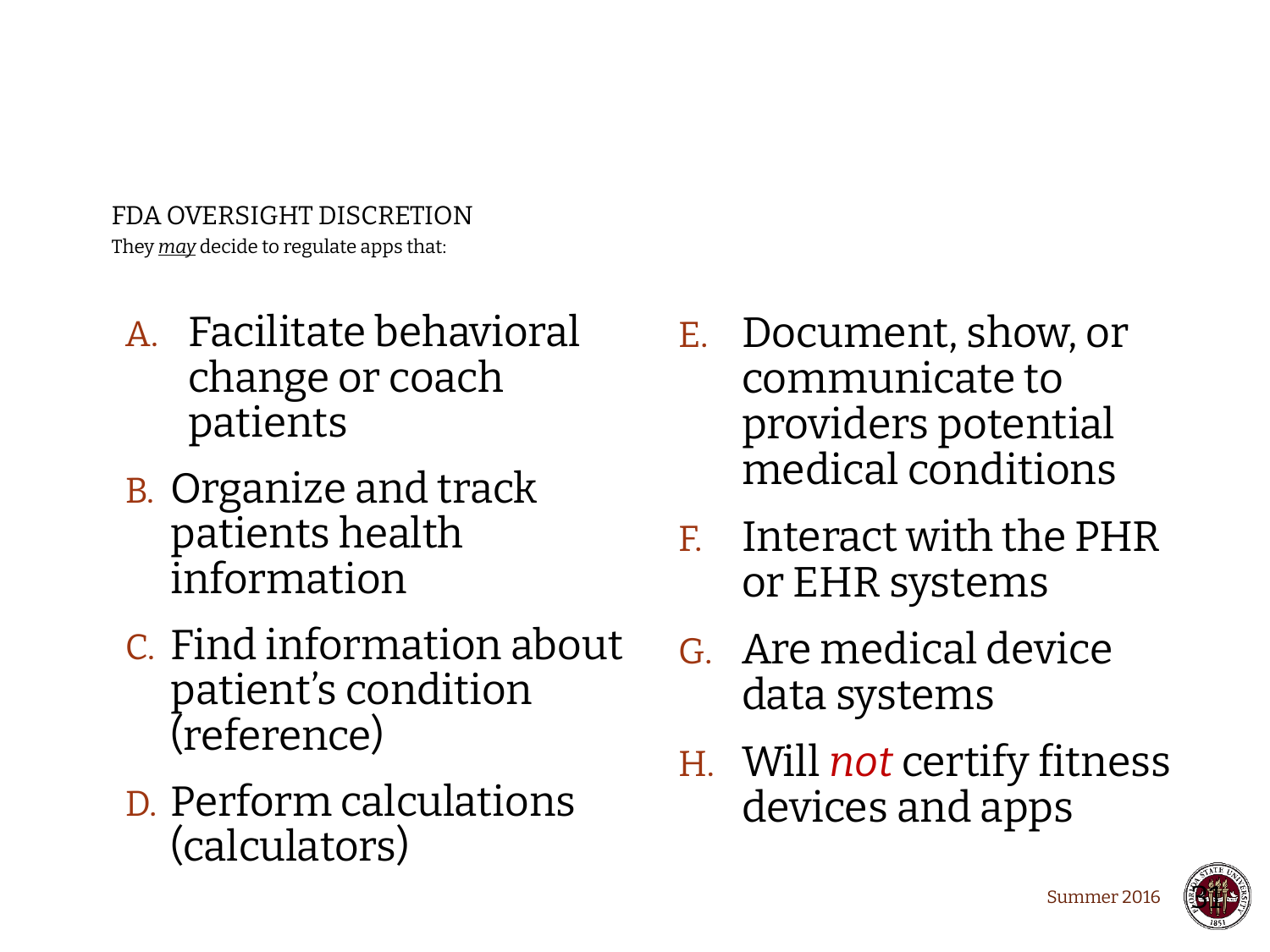

# FDA Oversight Discretion They may decide to regulate apps that:
Facilitate behavioral change or coach patients
Organize and track patients health information
Find information about patient’s condition (reference)
Perform calculations (calculators)
Document, show, or communicate to providers potential medical conditions
Interact with the PHR or EHR systems
Are medical device data systems
Will not certify fitness devices and apps
Summer 2016
31